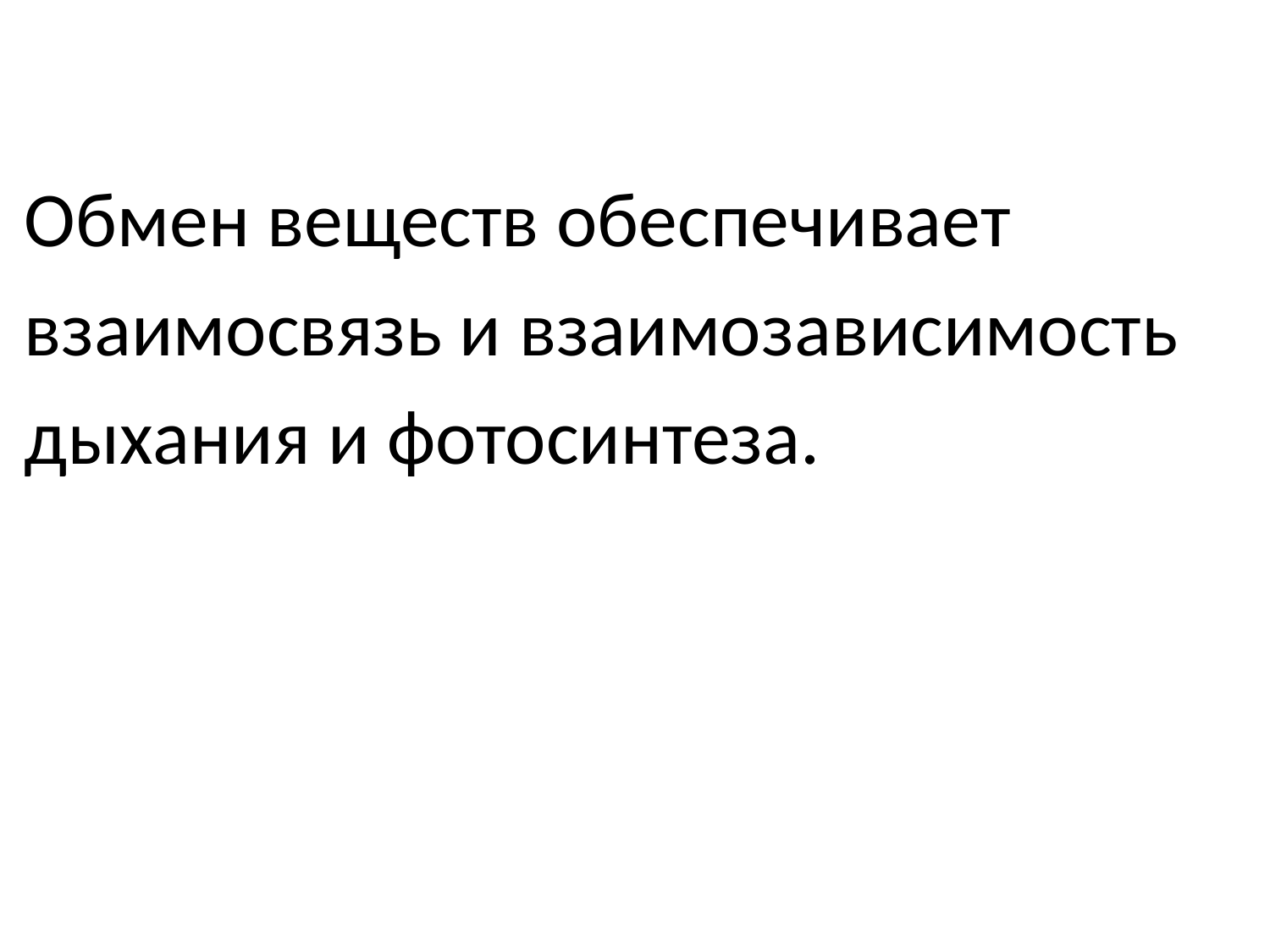

Обмен веществ обеспечивает
взаимосвязь и взаимозависимость
дыхания и фотосинтеза.